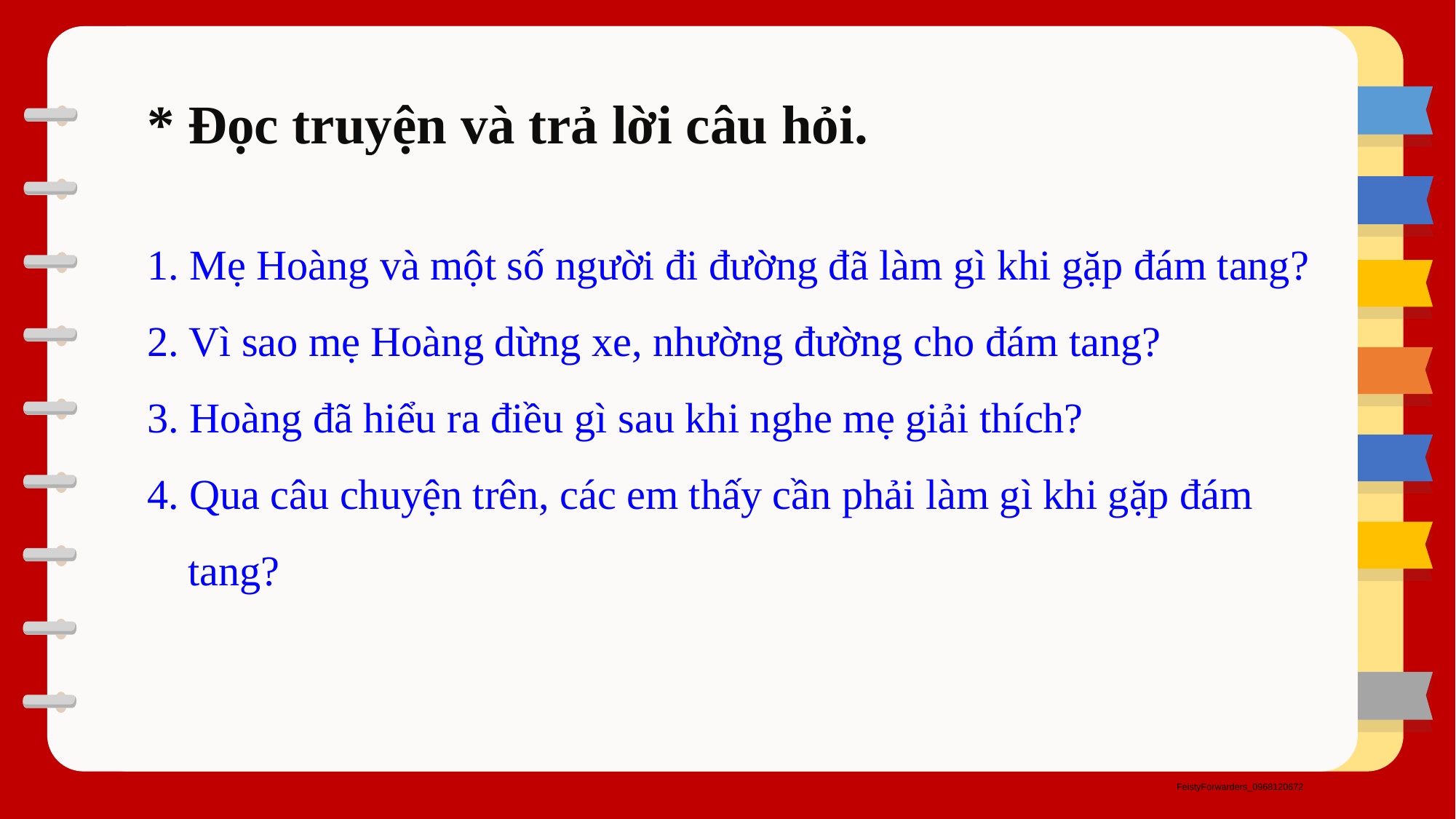

* Đọc truyện và trả lời câu hỏi.
1. Mẹ Hoàng và một số người đi đường đã làm gì khi gặp đám tang?
2. Vì sao mẹ Hoàng dừng xe, nhường đường cho đám tang?
3. Hoàng đã hiểu ra điều gì sau khi nghe mẹ giải thích?
4. Qua câu chuyện trên, các em thấy cần phải làm gì khi gặp đám tang?